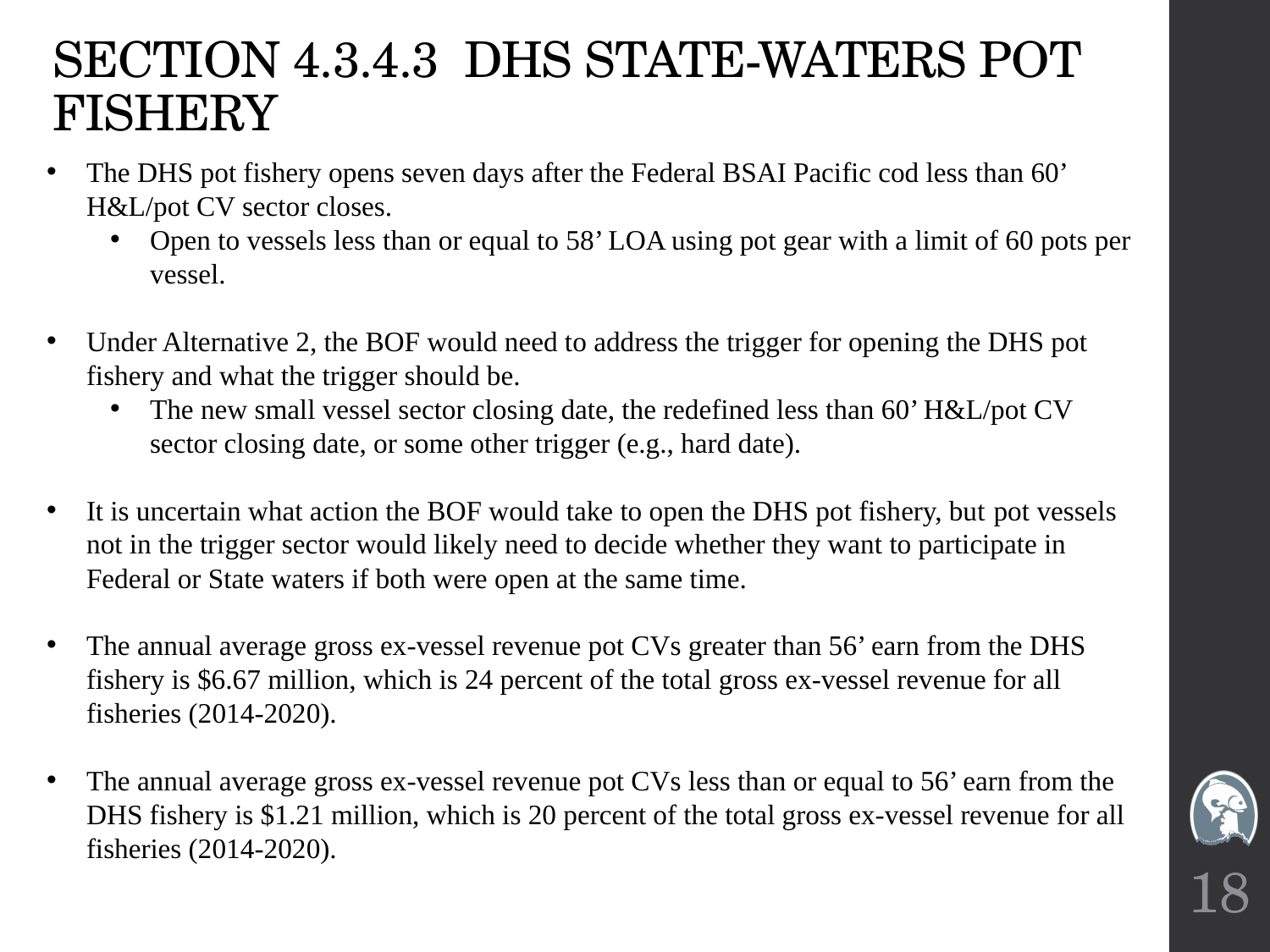

# SECTION 4.3.4.3  DHS STATE-WATERS POT FISHERY
The DHS pot fishery opens seven days after the Federal BSAI Pacific cod less than 60’ H&L/pot CV sector closes.
Open to vessels less than or equal to 58’ LOA using pot gear with a limit of 60 pots per vessel.

Under Alternative 2, the BOF would need to address the trigger for opening the DHS pot fishery and what the trigger should be.
The new small vessel sector closing date, the redefined less than 60’ H&L/pot CV sector closing date, or some other trigger (e.g., hard date).

It is uncertain what action the BOF would take to open the DHS pot fishery, but pot vessels not in the trigger sector would likely need to decide whether they want to participate in Federal or State waters if both were open at the same time.

The annual average gross ex-vessel revenue pot CVs greater than 56’ earn from the DHS fishery is $6.67 million, which is 24 percent of the total gross ex-vessel revenue for all fisheries (2014-2020).

The annual average gross ex-vessel revenue pot CVs less than or equal to 56’ earn from the DHS fishery is $1.21 million, which is 20 percent of the total gross ex-vessel revenue for all fisheries (2014-2020).

18